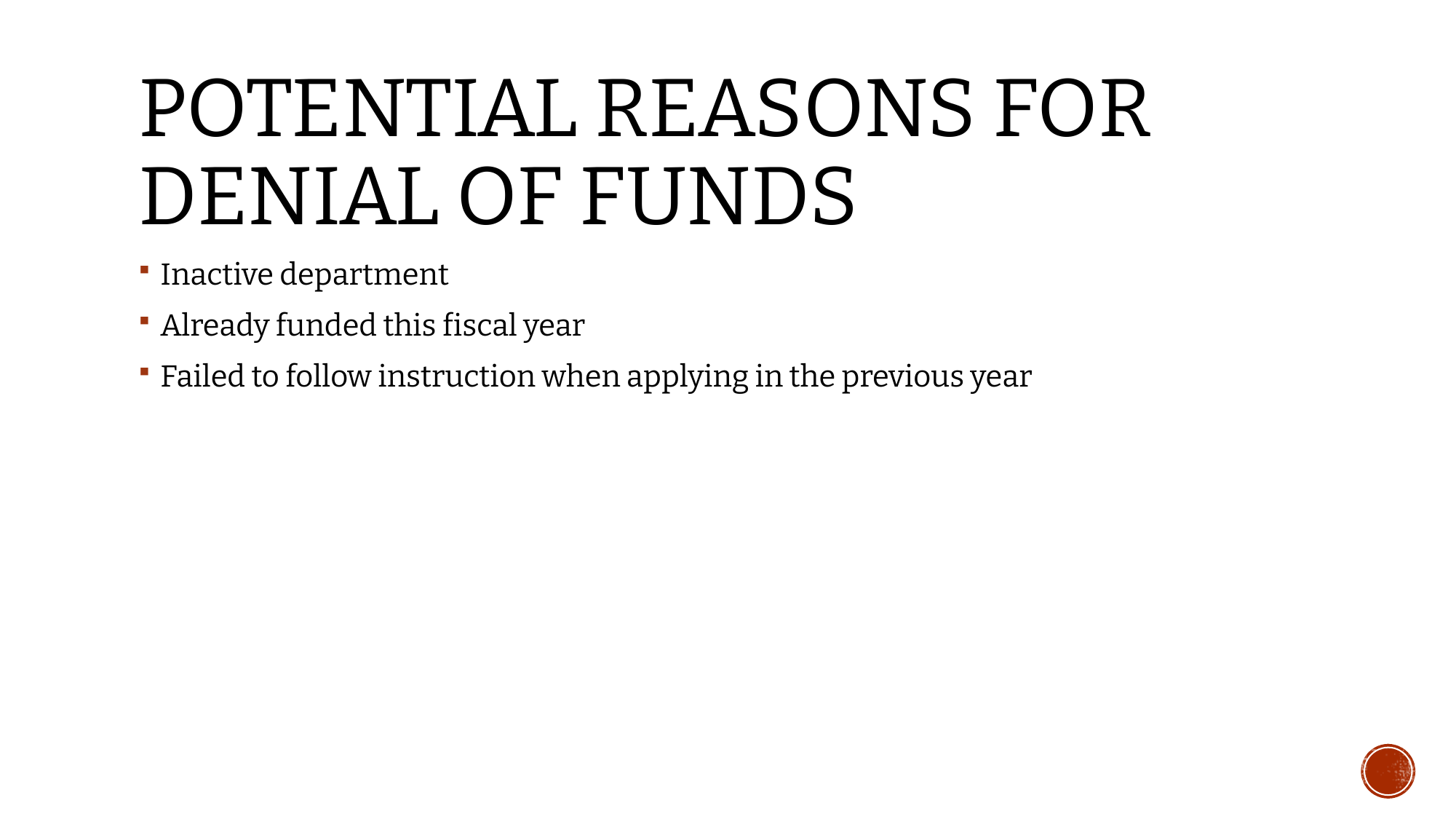

# Potential reasons for Denial of Funds
Inactive department
Already funded this fiscal year
Failed to follow instruction when applying in the previous year